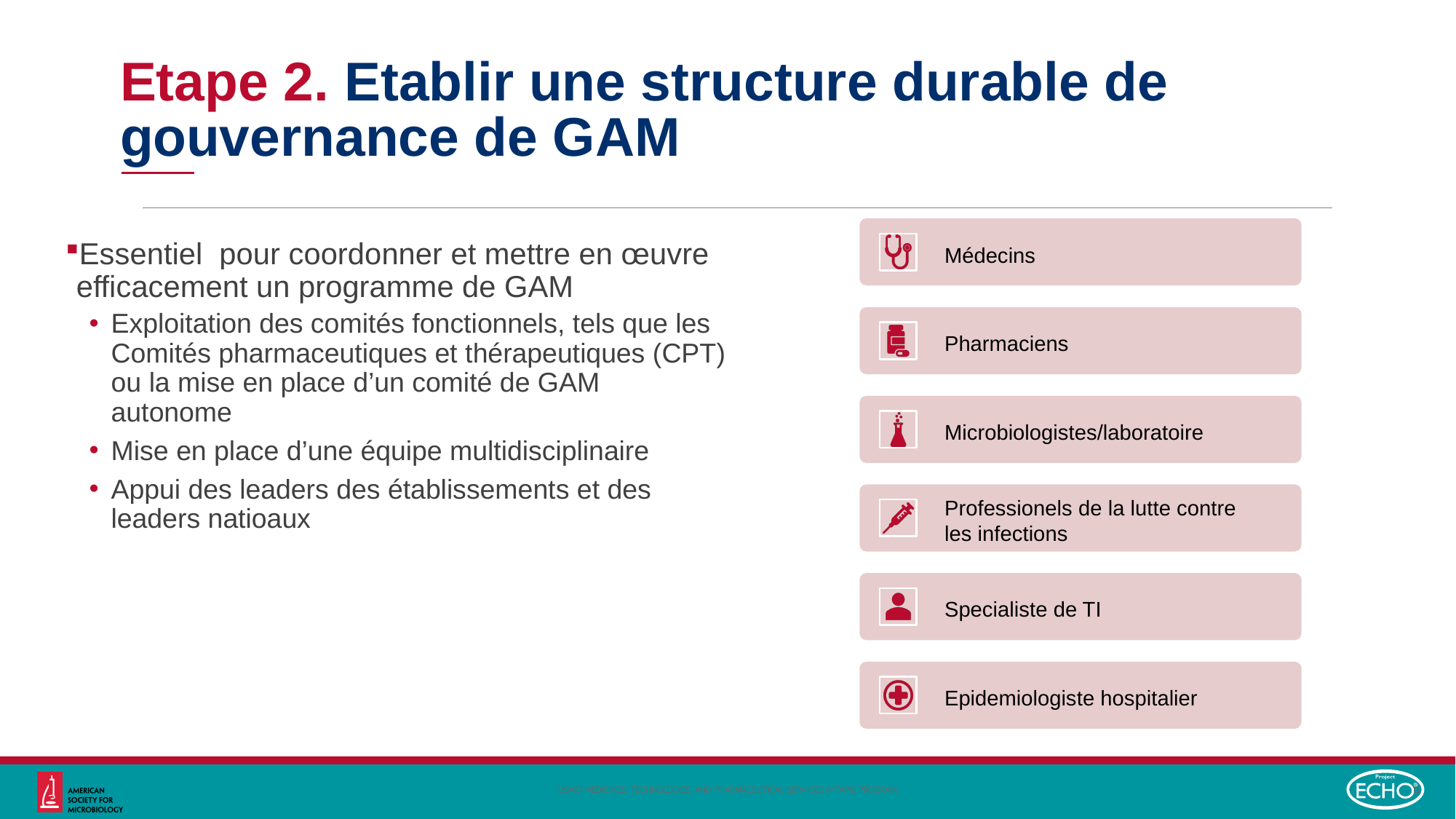

# Etape 2. Etablir une structure durable de gouvernance de GAM
Médecins
Pharmaciens
Microbiologistes/laboratoire
Professionels de la lutte contre les infections
Specialiste de TI
Epidemiologiste hospitalier
Essentiel  pour coordonner et mettre en œuvre efficacement un programme de GAM
Exploitation des comités fonctionnels, tels que les Comités pharmaceutiques et thérapeutiques (CPT) ou la mise en place d’un comité de GAM autonome
Mise en place d’une équipe multidisciplinaire
Appui des leaders des établissements et des leaders natioaux

USAID MEDICINES, TECHNOLOGIES, AND PHARMACEUTICAL SERVICES (MTaPS) PROGRAM
13